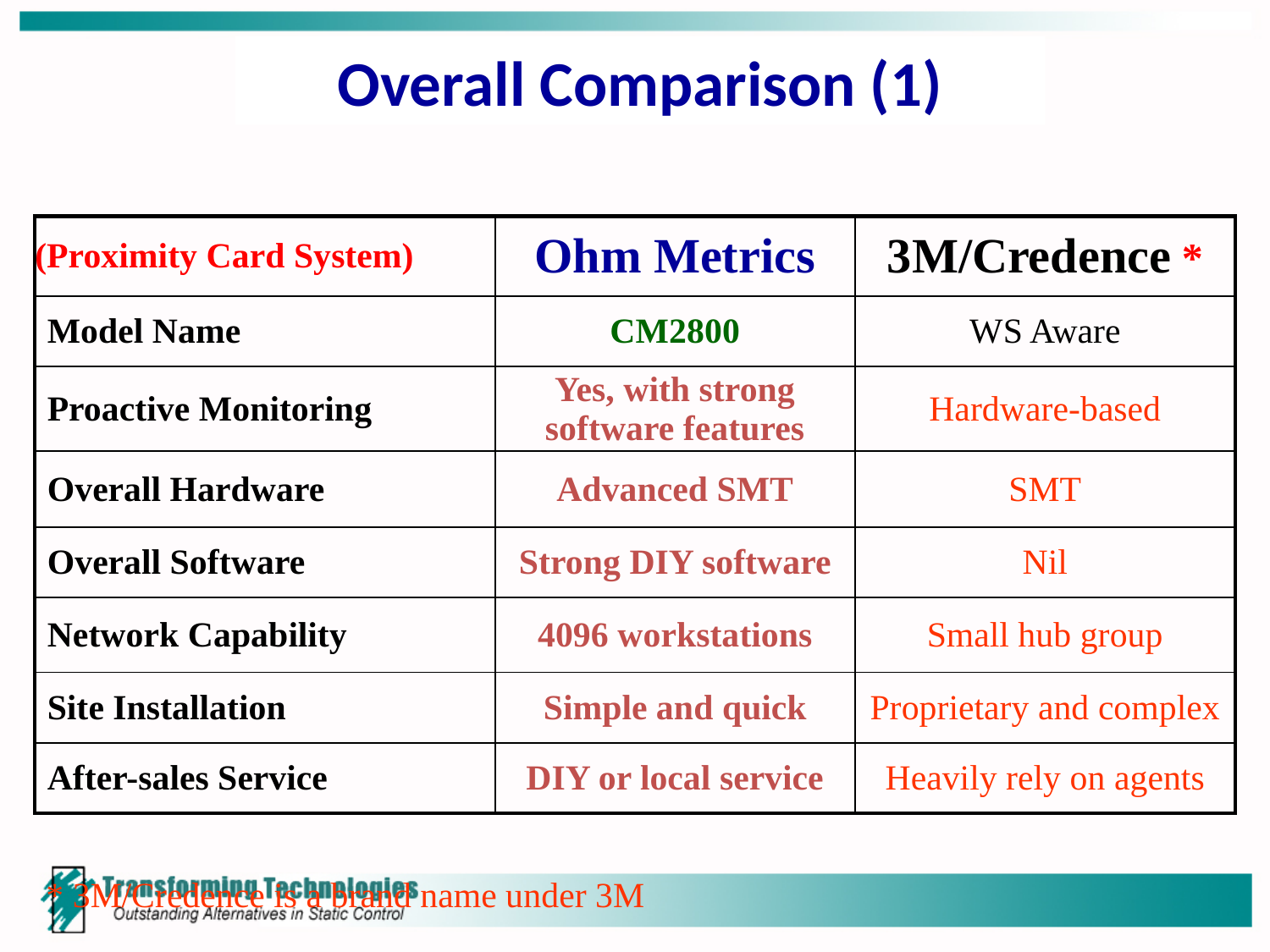

Overall Comparison (1)
| (Proximity Card System) | Ohm Metrics | 3M/Credence \* |
| --- | --- | --- |
| Model Name | CM2800 | WS Aware |
| Proactive Monitoring | Yes, with strong software features | Hardware-based |
| Overall Hardware | Advanced SMT | SMT |
| Overall Software | Strong DIY software | Nil |
| Network Capability | 4096 workstations | Small hub group |
| Site Installation | Simple and quick | Proprietary and complex |
| After-sales Service | DIY or local service | Heavily rely on agents |
* 3M/Credence is a brand name under 3M